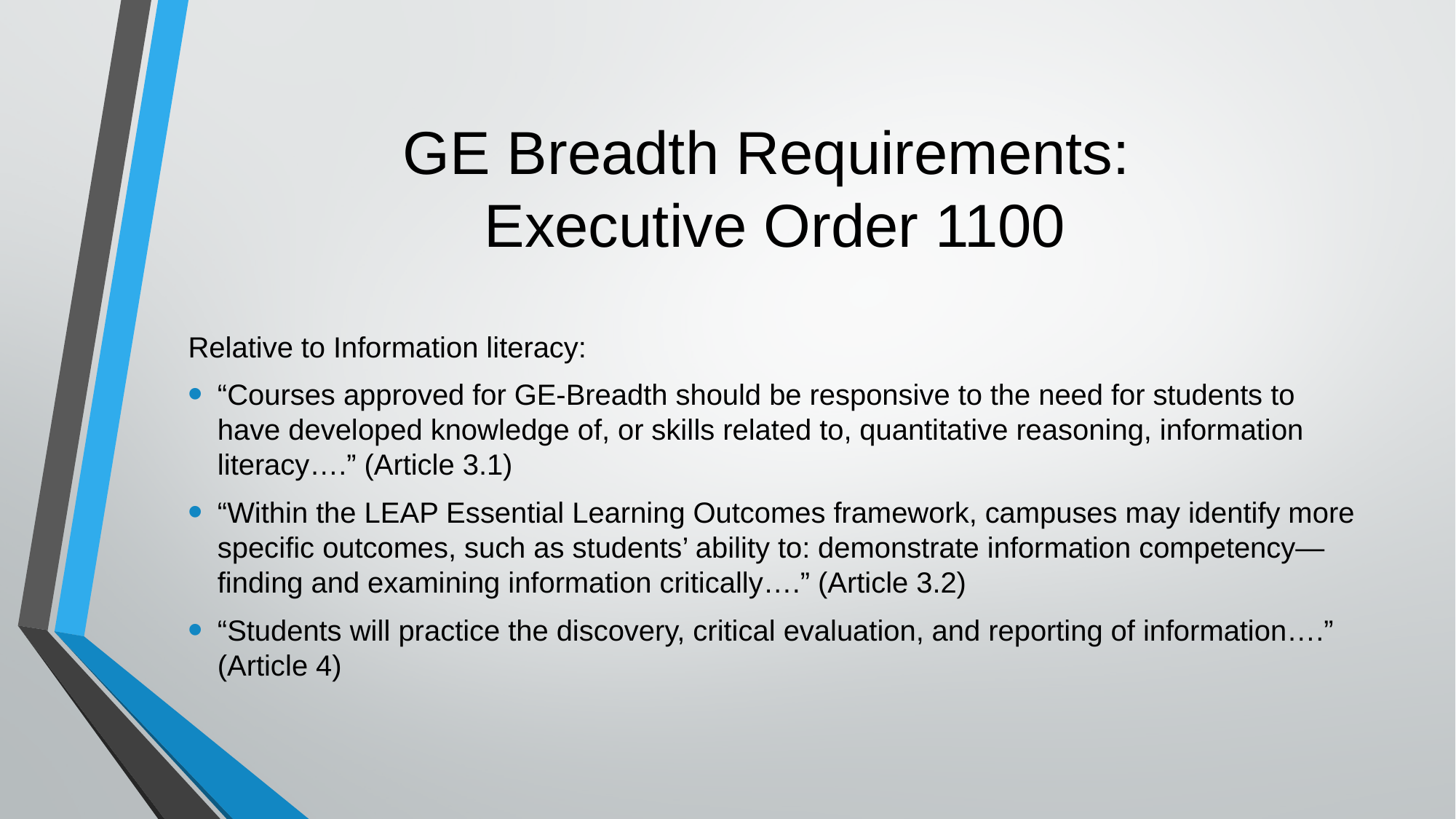

# GE Breadth Requirements: Executive Order 1100
Relative to Information literacy:
“Courses approved for GE-Breadth should be responsive to the need for students to have developed knowledge of, or skills related to, quantitative reasoning, information literacy….” (Article 3.1)
“Within the LEAP Essential Learning Outcomes framework, campuses may identify more specific outcomes, such as students’ ability to: demonstrate information competency—finding and examining information critically….” (Article 3.2)
“Students will practice the discovery, critical evaluation, and reporting of information….” (Article 4)